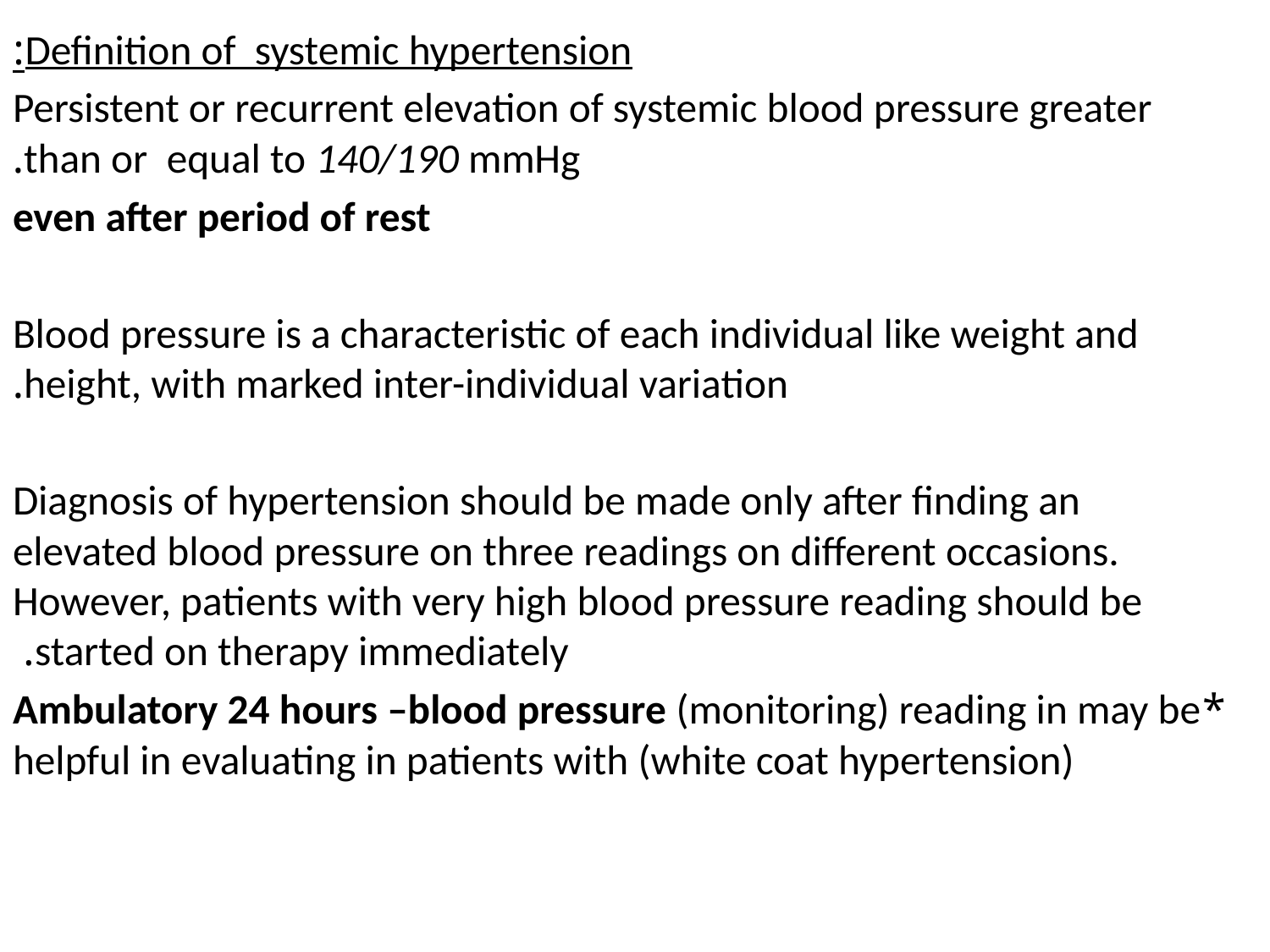

Definition of  systemic hypertension:
Persistent or recurrent elevation of systemic blood pressure greater than or  equal to 140/190 mmHg.
even after period of rest

Blood pressure is a characteristic of each individual like weight and height, with marked inter-individual variation.

Diagnosis of hypertension should be made only after finding an elevated blood pressure on three readings on different occasions. However, patients with very high blood pressure reading should be started on therapy immediately.
*Ambulatory 24 hours –blood pressure (monitoring) reading in may be helpful in evaluating in patients with (white coat hypertension)